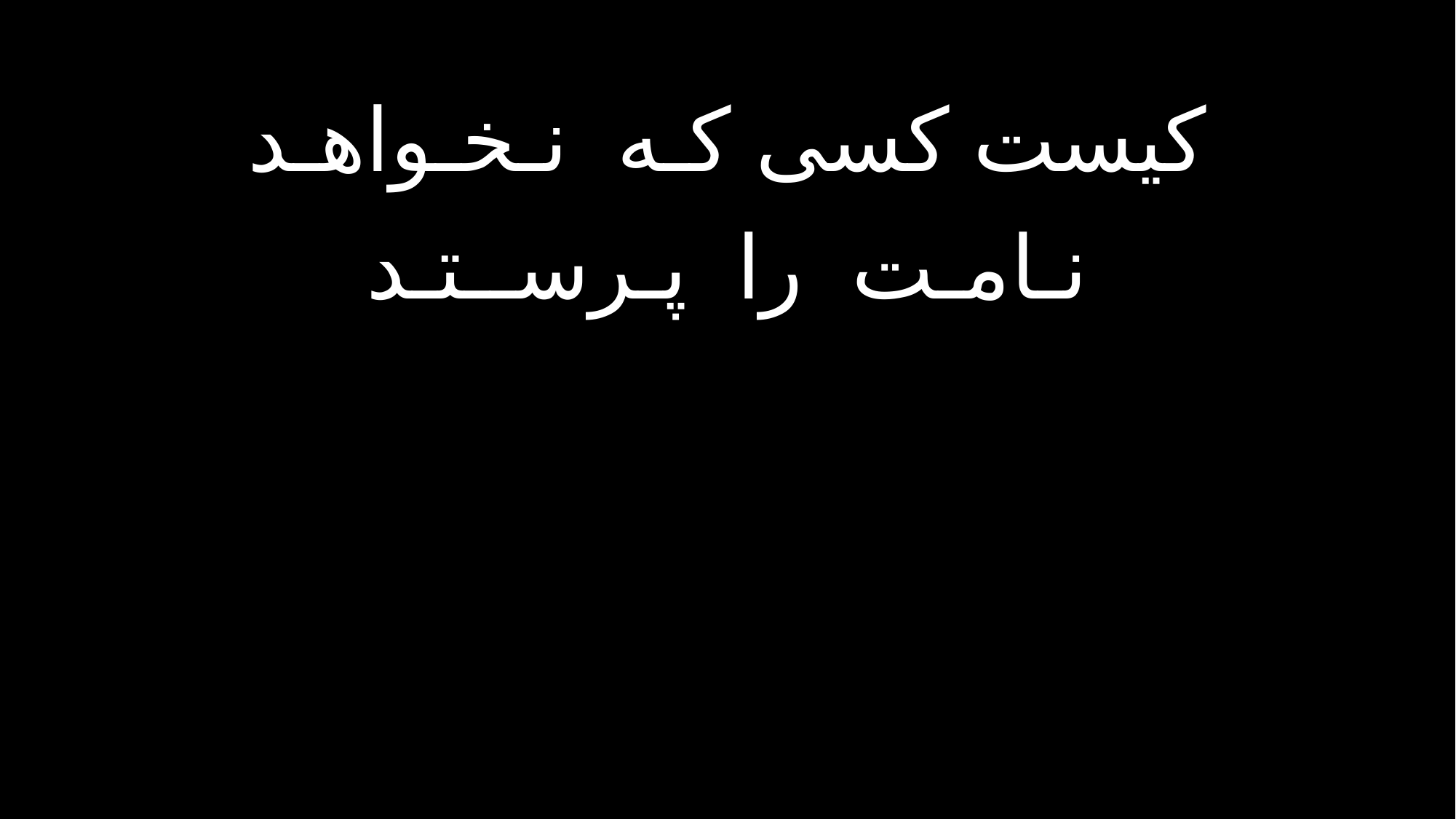

کیست کسی کـه  نـخـواهـد

نـامـت  را  پـرســتـد